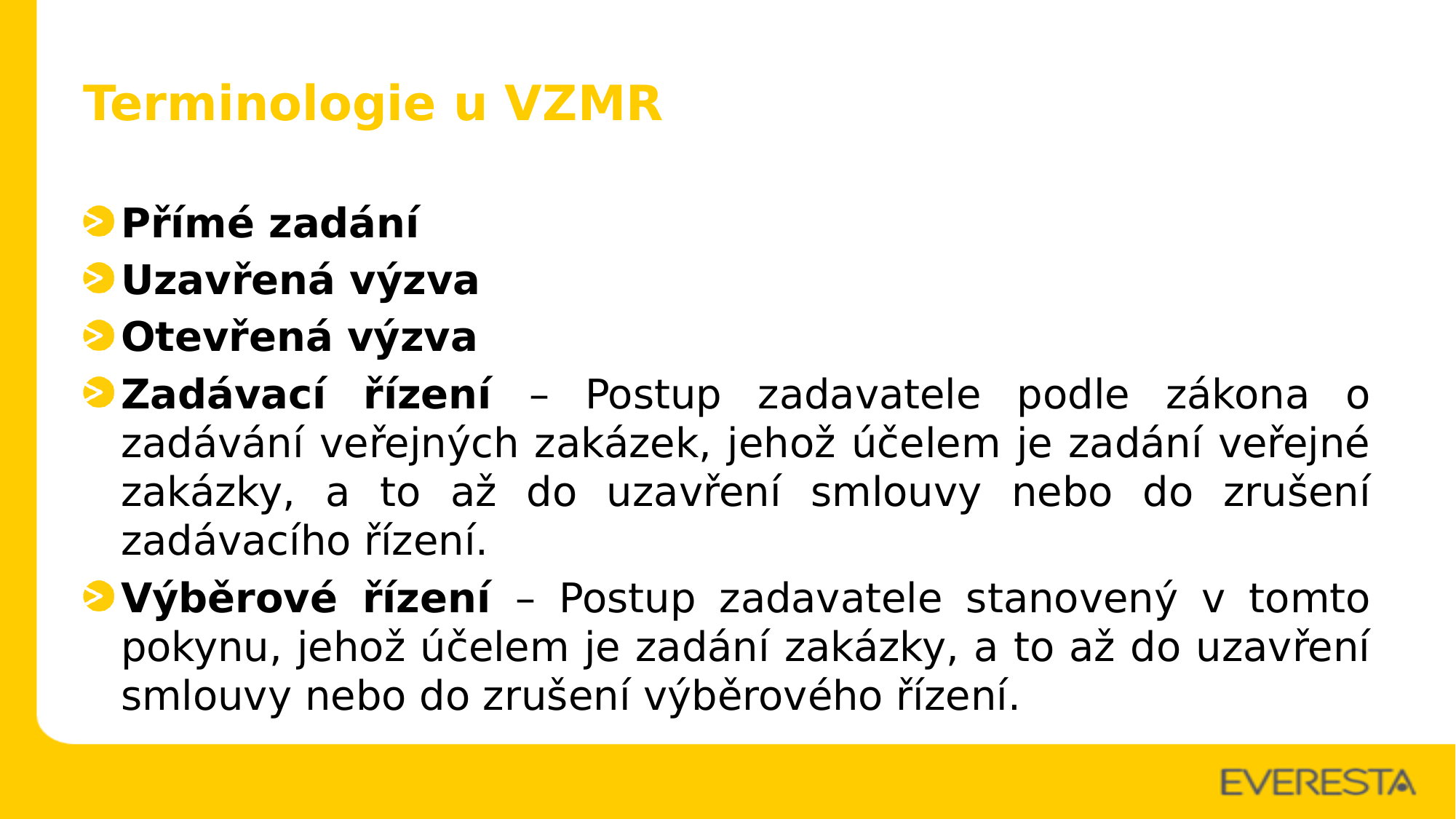

# Terminologie u VZMR
Přímé zadání
Uzavřená výzva
Otevřená výzva
Zadávací řízení – Postup zadavatele podle zákona o zadávání veřejných zakázek, jehož účelem je zadání veřejné zakázky, a to až do uzavření smlouvy nebo do zrušení zadávacího řízení.
Výběrové řízení – Postup zadavatele stanovený v tomto pokynu, jehož účelem je zadání zakázky, a to až do uzavření smlouvy nebo do zrušení výběrového řízení.